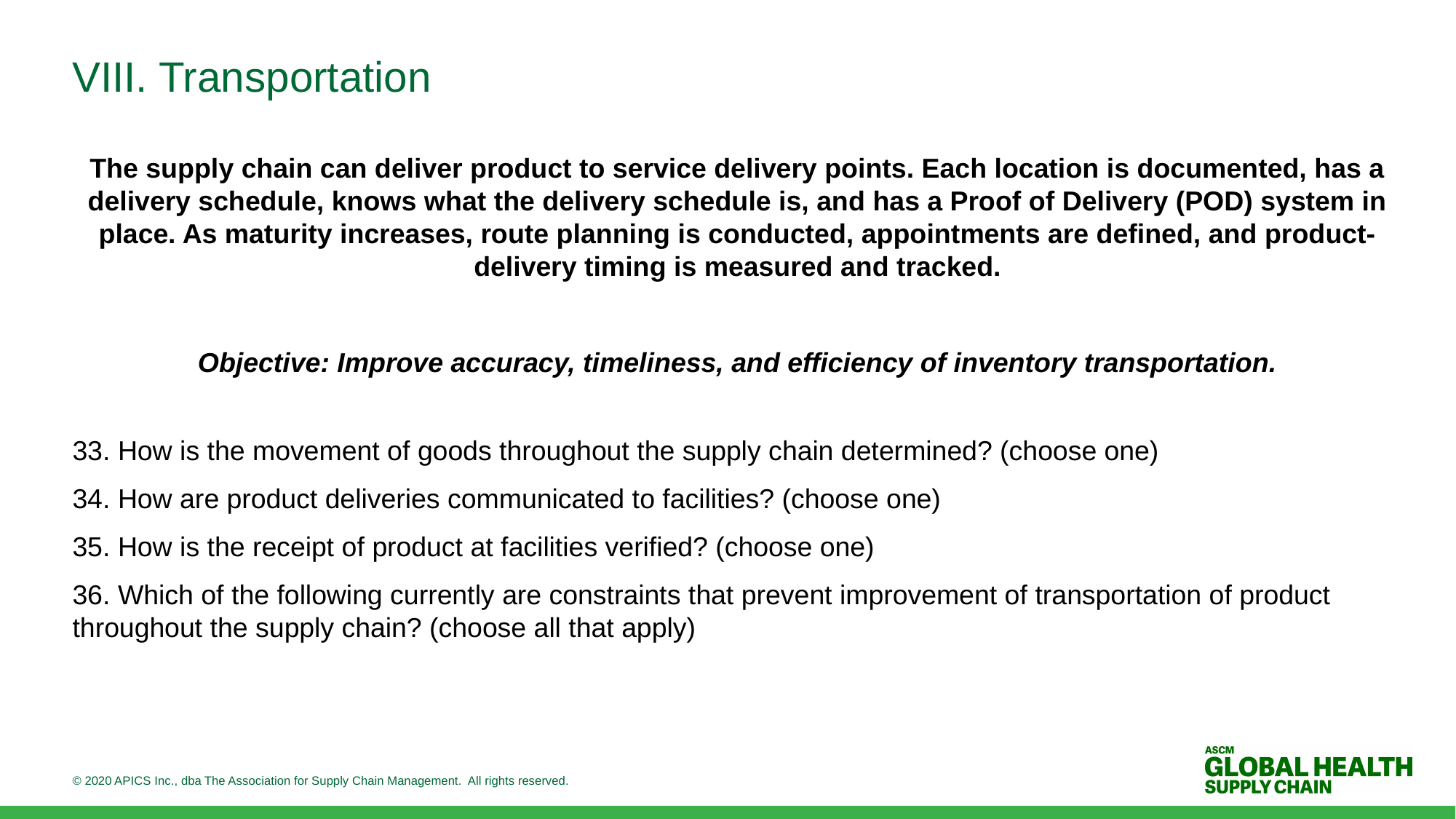

# VIII. Transportation
The supply chain can deliver product to service delivery points. Each location is documented, has a delivery schedule, knows what the delivery schedule is, and has a Proof of Delivery (POD) system in place. As maturity increases, route planning is conducted, appointments are defined, and product-delivery timing is measured and tracked.

Objective: Improve accuracy, timeliness, and efficiency of inventory transportation.

33. How is the movement of goods throughout the supply chain determined? (choose one)
34. How are product deliveries communicated to facilities? (choose one)
35. How is the receipt of product at facilities verified? (choose one)
36. Which of the following currently are constraints that prevent improvement of transportation of product throughout the supply chain? (choose all that apply)